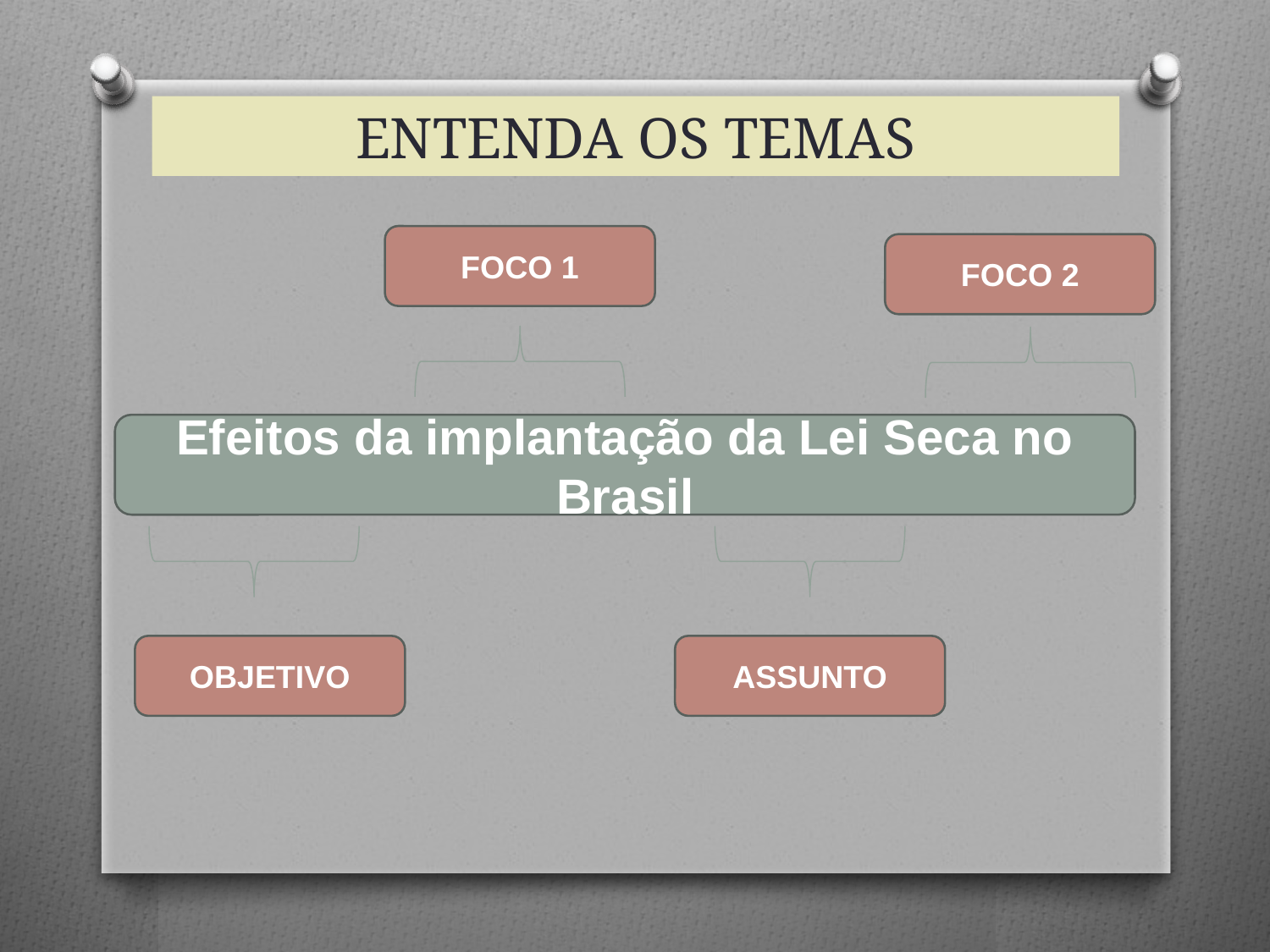

ENTENDA OS TEMAS
FOCO 1
FOCO 2

Efeitos da implantação da Lei Seca no Brasil

OBJETIVO
ASSUNTO